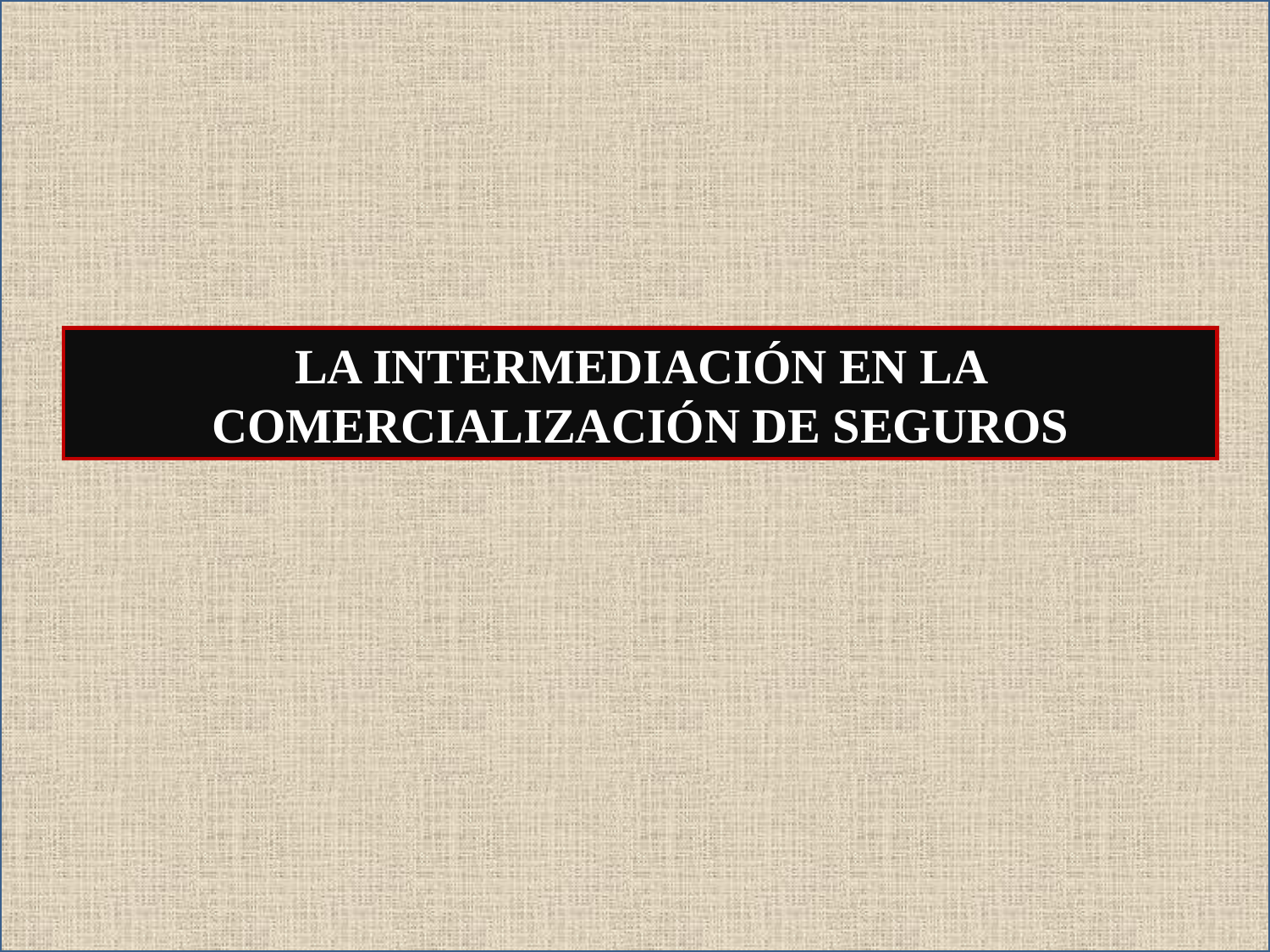

LA INTERMEDIACIÓN EN LA COMERCIALIZACIÓN DE SEGUROS